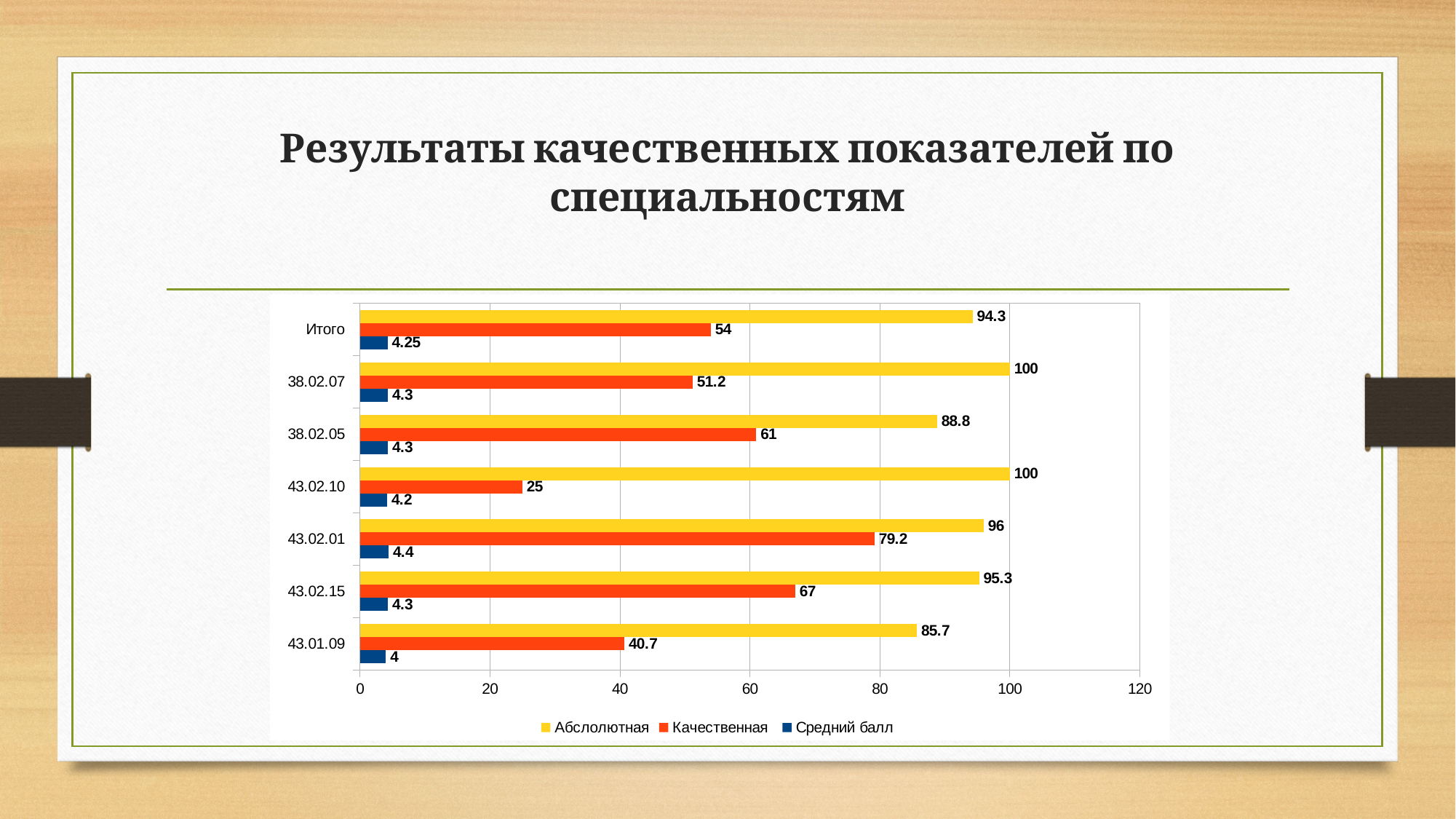

# Результаты качественных показателей по специальностям

### Chart

| Category | Средний балл  | Качественная  | Абслолютная |
|---|---|---|---|
| 43.01.09  | 4.0 | 40.7 | 85.7 |
| 43.02.15  | 4.3 | 67.0 | 95.3 |
| 43.02.01  | 4.4 | 79.2 | 96.0 |
| 43.02.10  | 4.2 | 25.0 | 100.0 |
| 38.02.05  | 4.3 | 61.0 | 88.8 |
| 38.02.07  | 4.3 | 51.2 | 100.0 |
| Итого  | 4.25 | 54.0 | 94.3 |